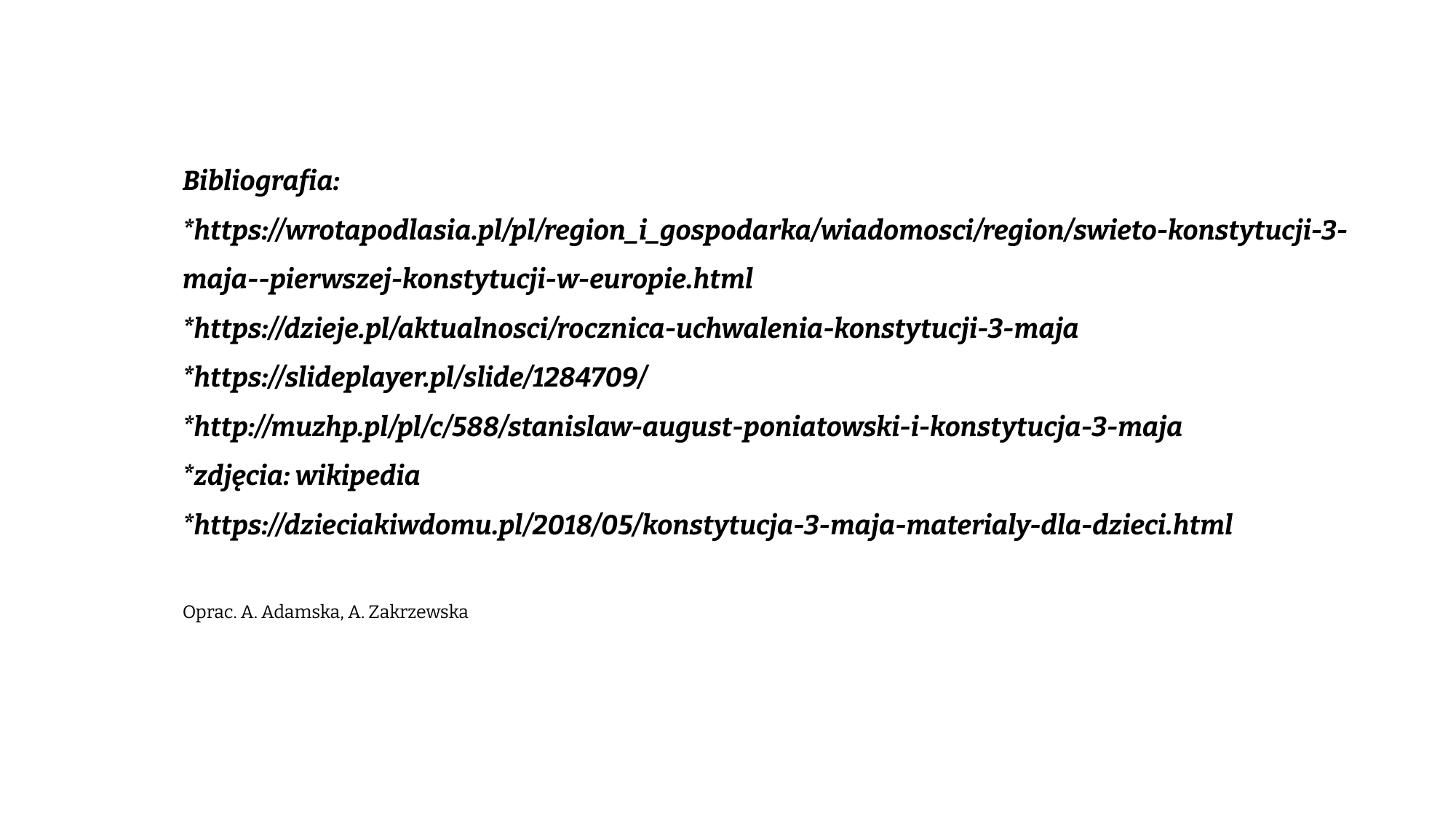

Bibliografia:
*https://wrotapodlasia.pl/pl/region_i_gospodarka/wiadomosci/region/swieto-konstytucji-3-maja--pierwszej-konstytucji-w-europie.html
*https://dzieje.pl/aktualnosci/rocznica-uchwalenia-konstytucji-3-maja
*https://slideplayer.pl/slide/1284709/
*http://muzhp.pl/pl/c/588/stanislaw-august-poniatowski-i-konstytucja-3-maja
*zdjęcia: wikipedia
*https://dzieciakiwdomu.pl/2018/05/konstytucja-3-maja-materialy-dla-dzieci.html

Oprac. A. Adamska, A. Zakrzewska